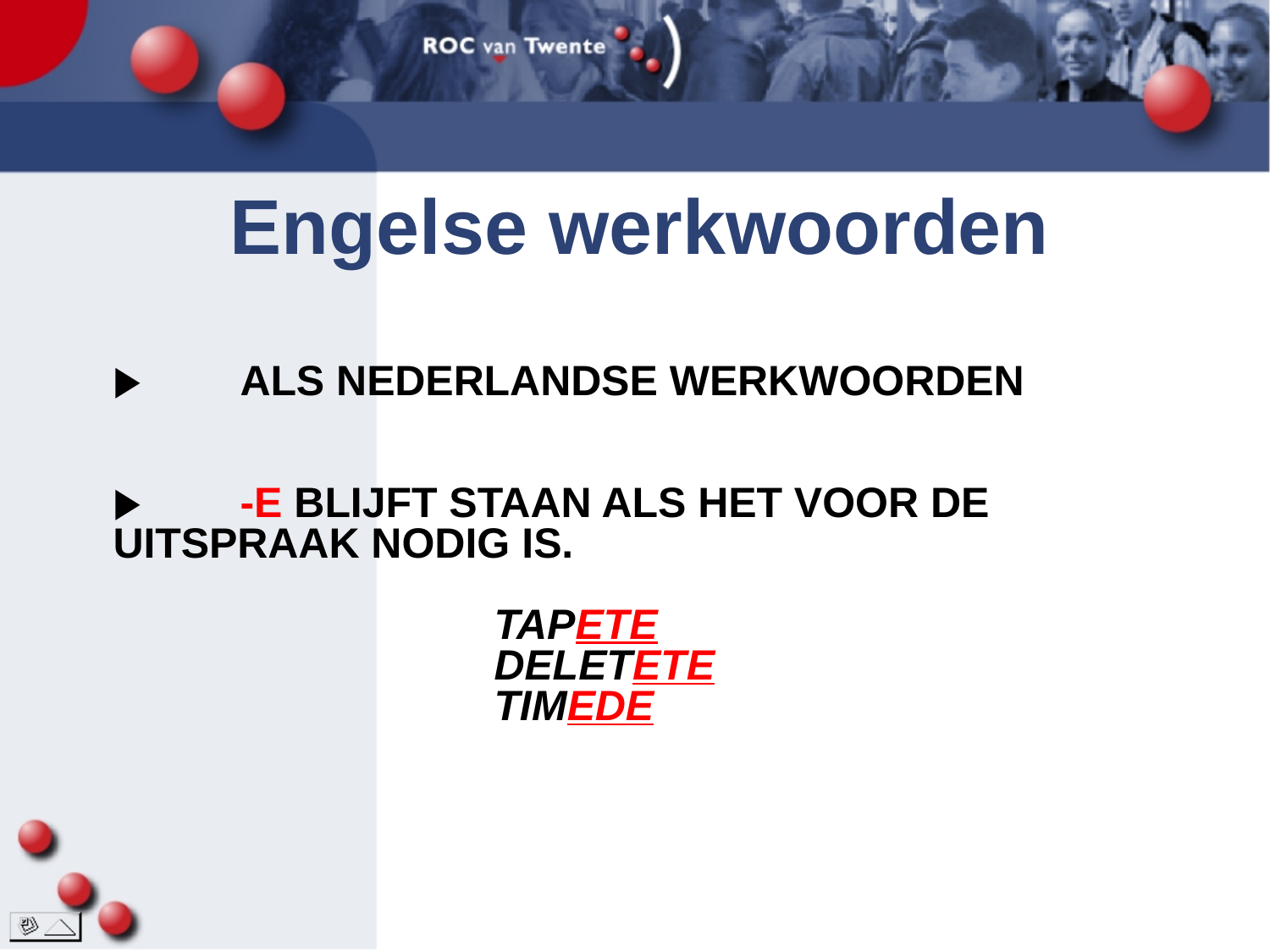

Engelse werkwoorden
# ▶	als Nederlandse werkwoorden ▶	-e blijft staan als het voor de 	uitspraak nodig is. tapete deletete timede